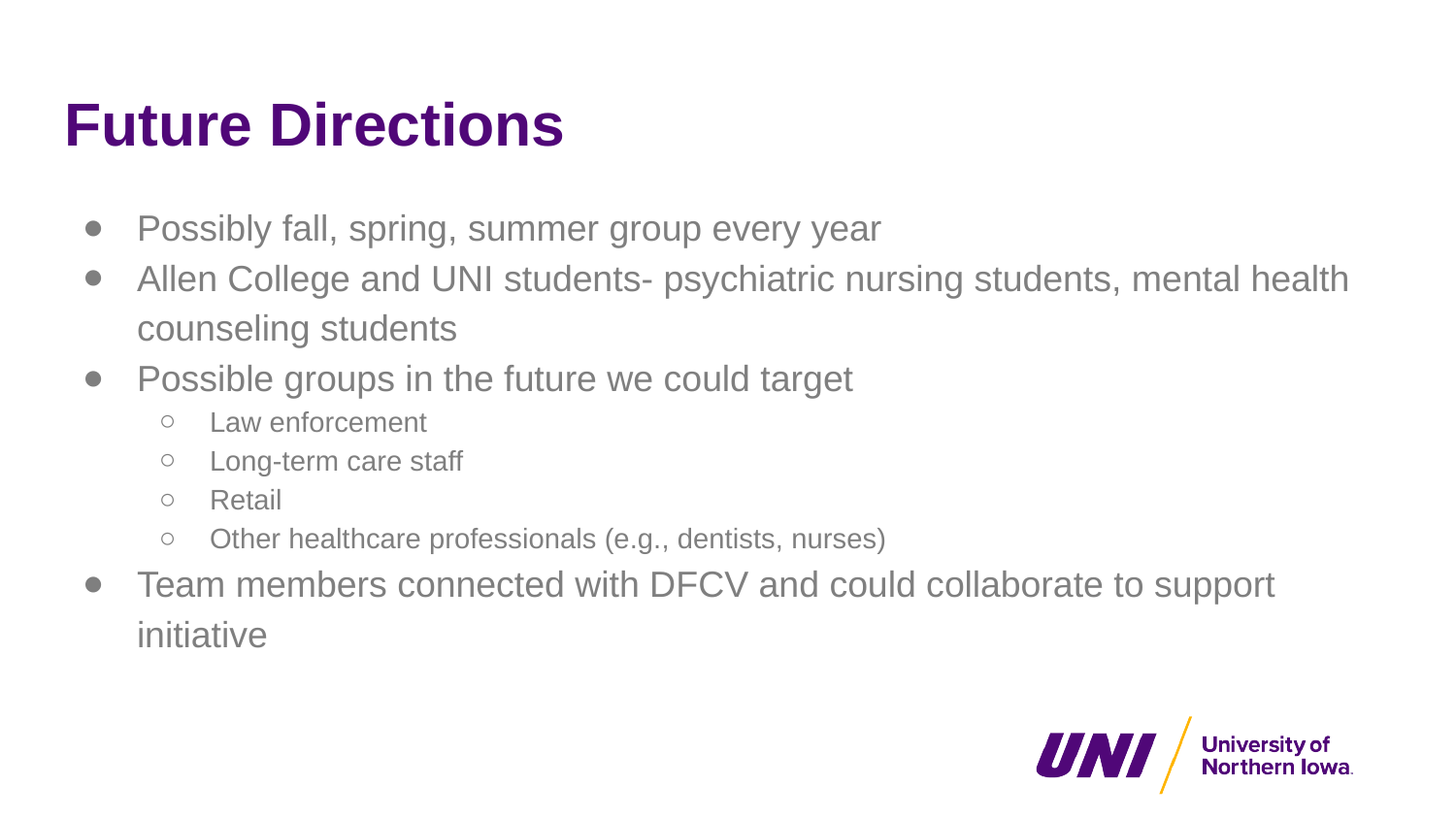

# Future Directions
Possibly fall, spring, summer group every year
Allen College and UNI students- psychiatric nursing students, mental health counseling students
Possible groups in the future we could target
Law enforcement
Long-term care staff
Retail
Other healthcare professionals (e.g., dentists, nurses)
Team members connected with DFCV and could collaborate to support initiative